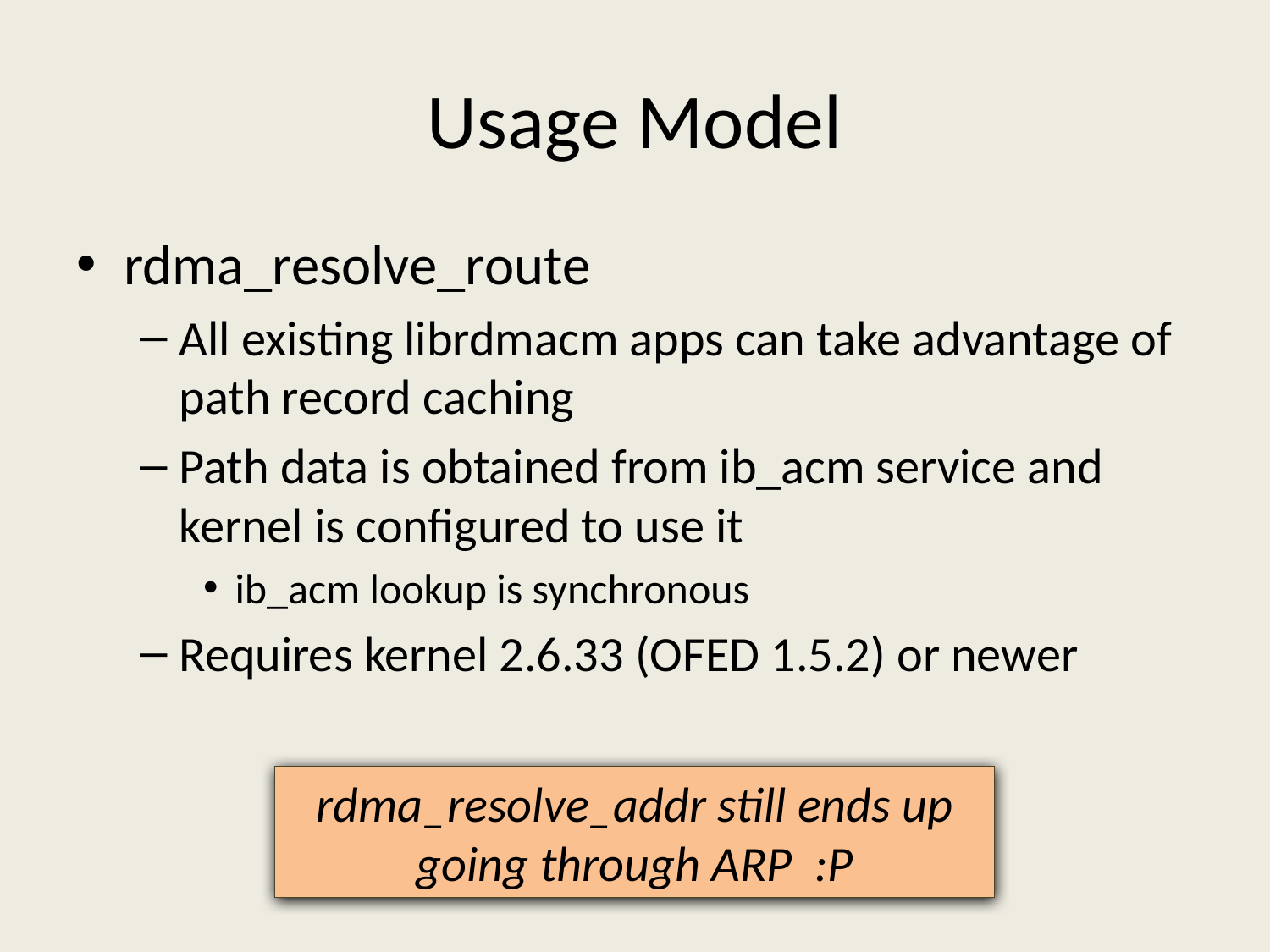

# Usage Model
rdma_resolve_route
All existing librdmacm apps can take advantage of path record caching
Path data is obtained from ib_acm service and kernel is configured to use it
ib_acm lookup is synchronous
Requires kernel 2.6.33 (OFED 1.5.2) or newer
rdma_resolve_addr still ends up going through ARP  :P